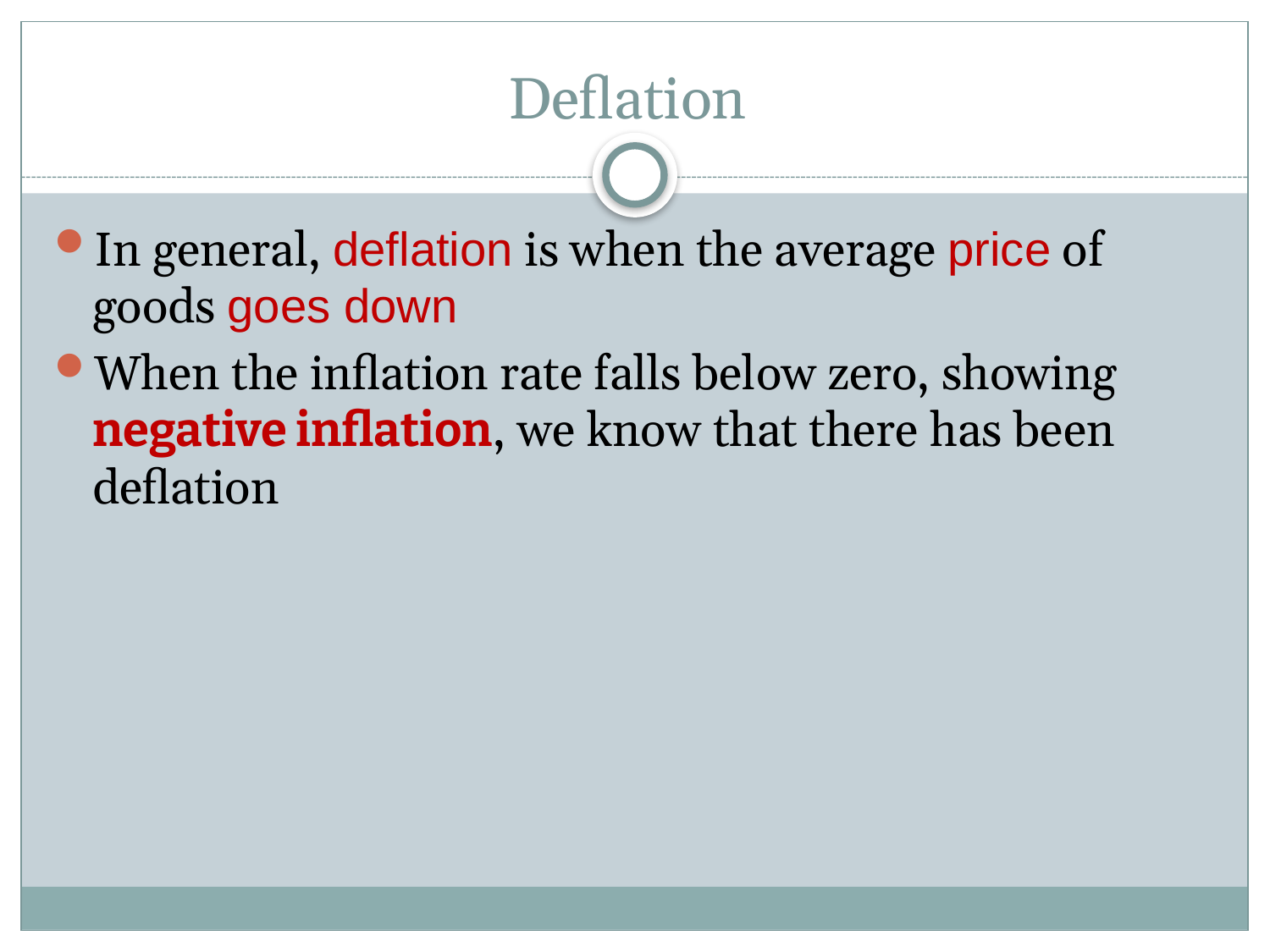

# Deflation
In general, deflation is when the average price of goods goes down
When the inflation rate falls below zero, showing negative inflation, we know that there has been deflation